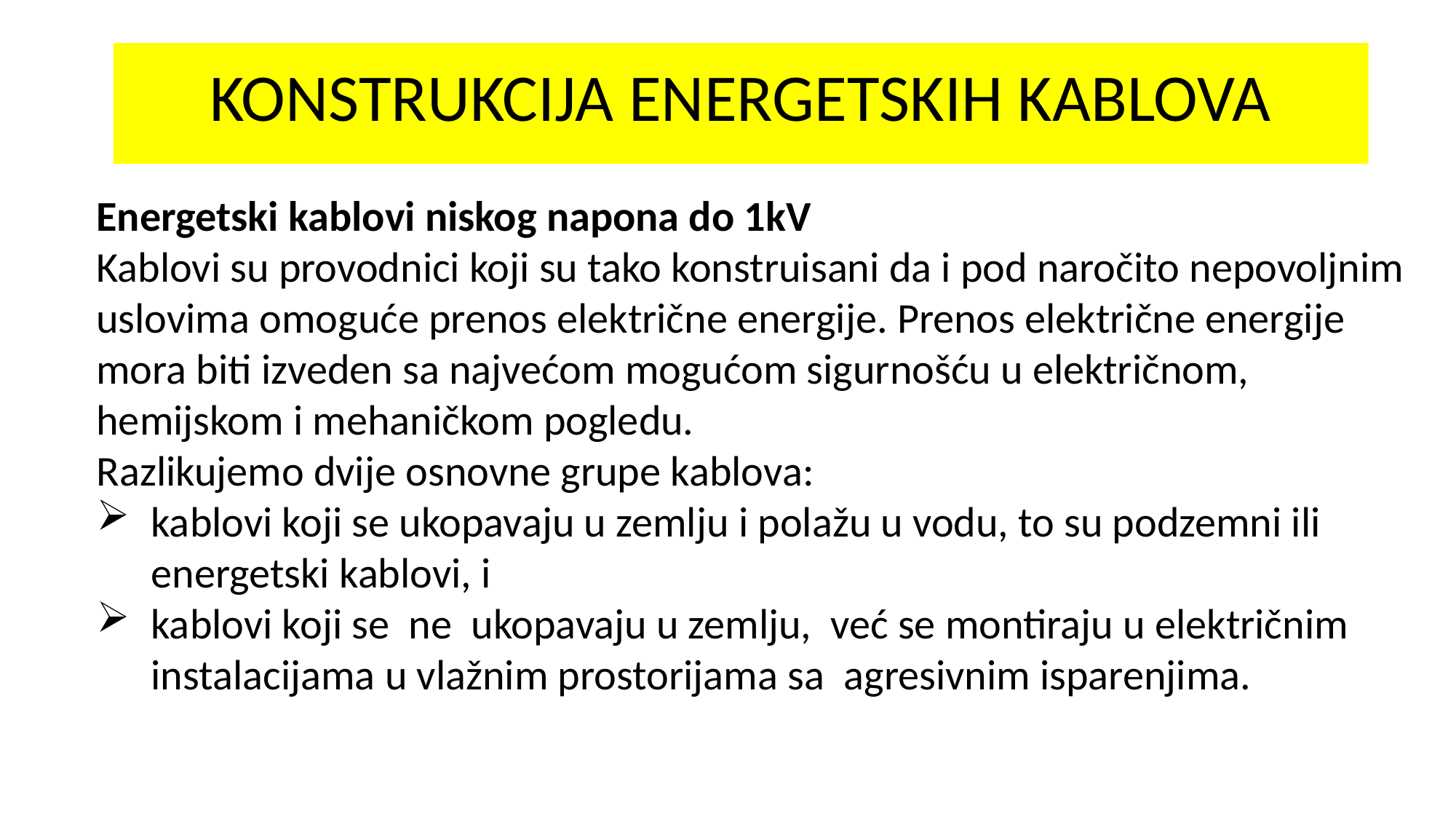

# KONSTRUKCIJA ENERGETSKIH KABLOVA
Energetski kablovi niskog napona do 1kV
Kablovi su provodnici koji su tako konstruisani da i pod naročito nepovoljnim uslovima omoguće prenos električne energije. Prenos električne energije mora biti izveden sa najvećom mogućom sigurnošću u električnom, hemijskom i mehaničkom pogledu.
Razlikujemo dvije osnovne grupe kablova:
kablovi koji se ukopavaju u zemlju i polažu u vodu, to su podzemni ili energetski kablovi, i
kablovi koji se  ne  ukopavaju u zemlju,  već se montiraju u električnim instalacijama u vlažnim prostorijama sa  agresivnim isparenjima.